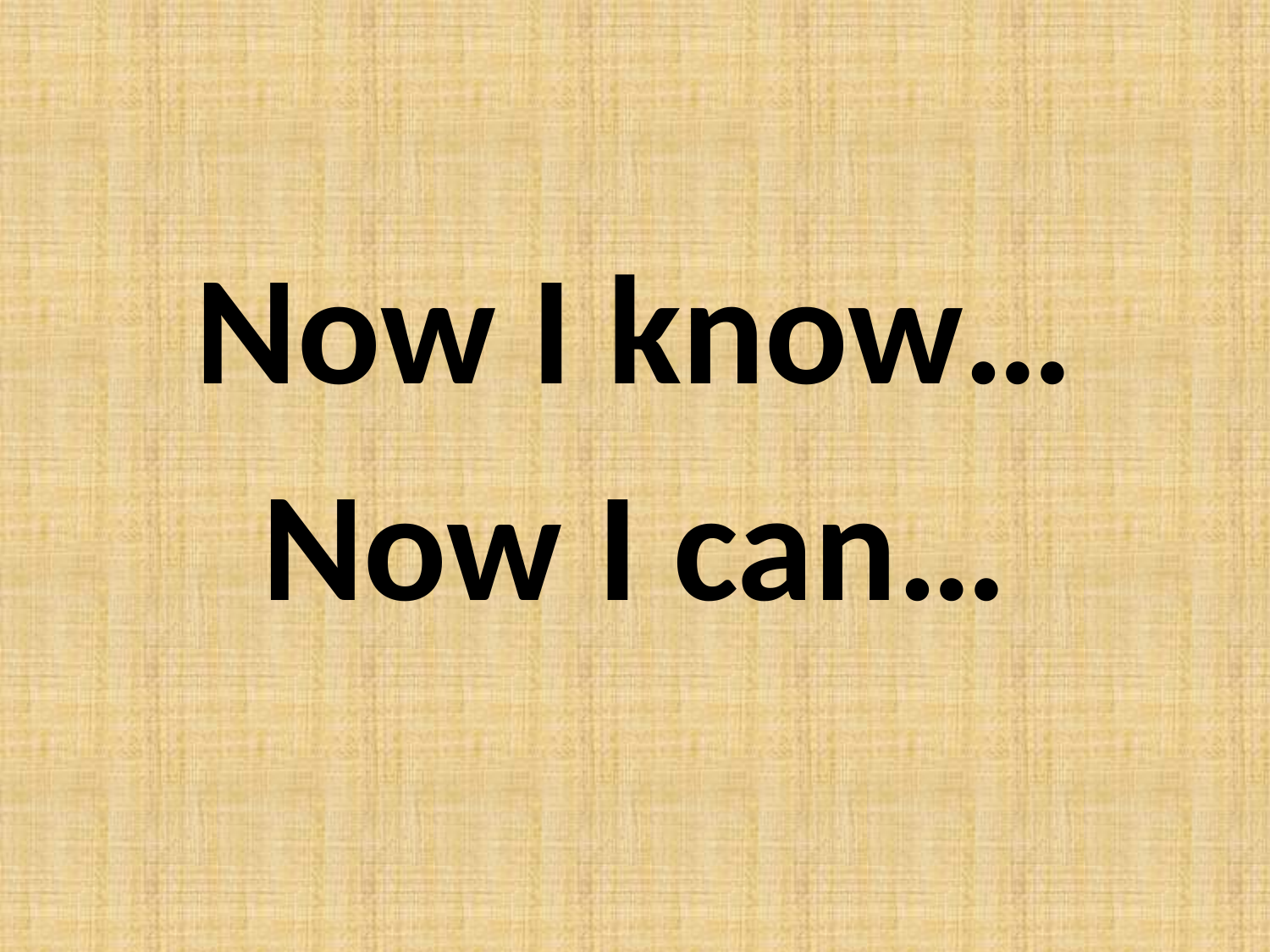

#
Now I know…
Now I can…